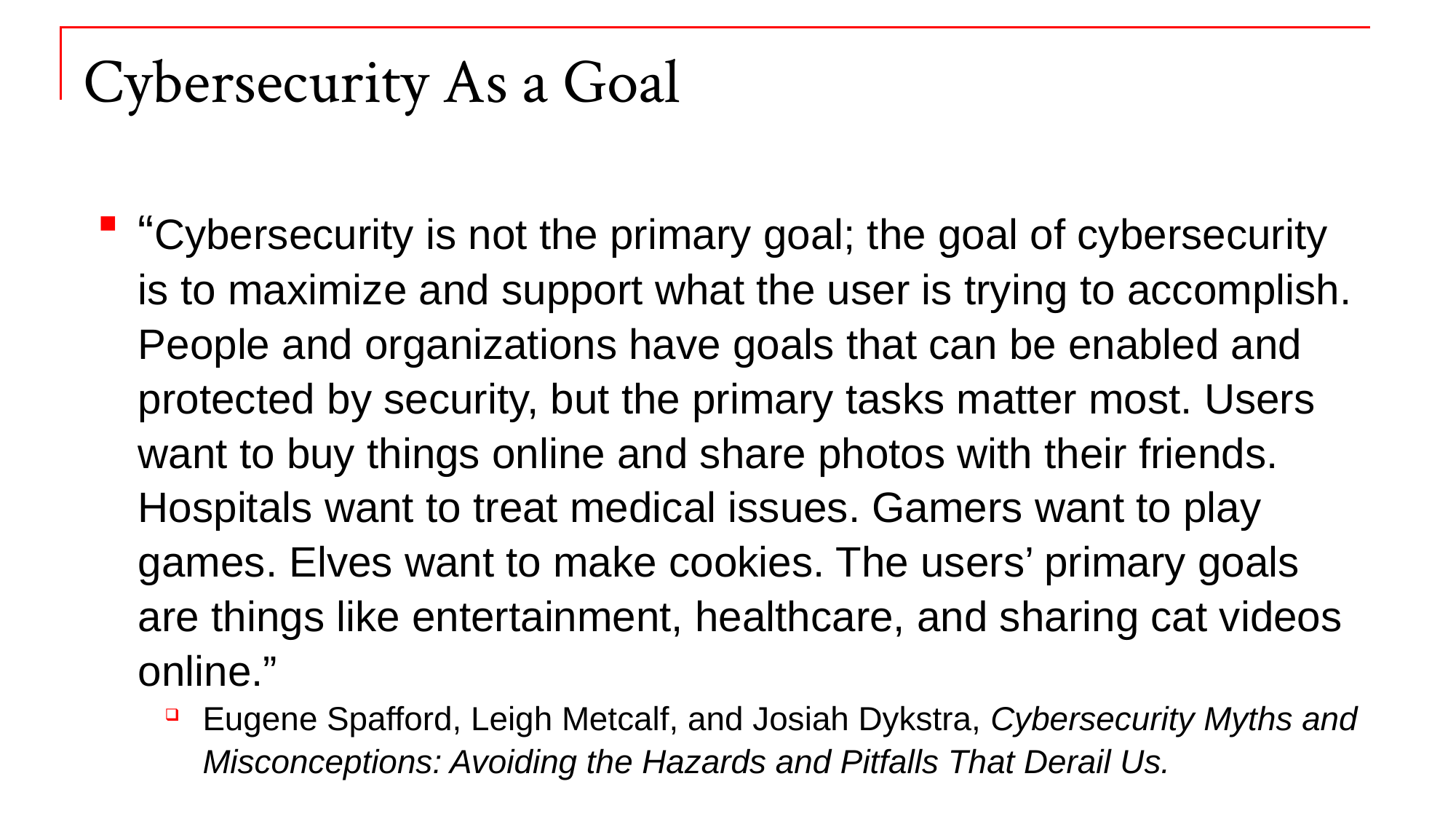

# Cybersecurity As a Goal
“Cybersecurity is not the primary goal; the goal of cybersecurity is to maximize and support what the user is trying to accomplish. People and organizations have goals that can be enabled and protected by security, but the primary tasks matter most. Users want to buy things online and share photos with their friends. Hospitals want to treat medical issues. Gamers want to play games. Elves want to make cookies. The users’ primary goals are things like entertainment, healthcare, and sharing cat videos online.”
Eugene Spafford, Leigh Metcalf, and Josiah Dykstra, Cybersecurity Myths and Misconceptions: Avoiding the Hazards and Pitfalls That Derail Us.